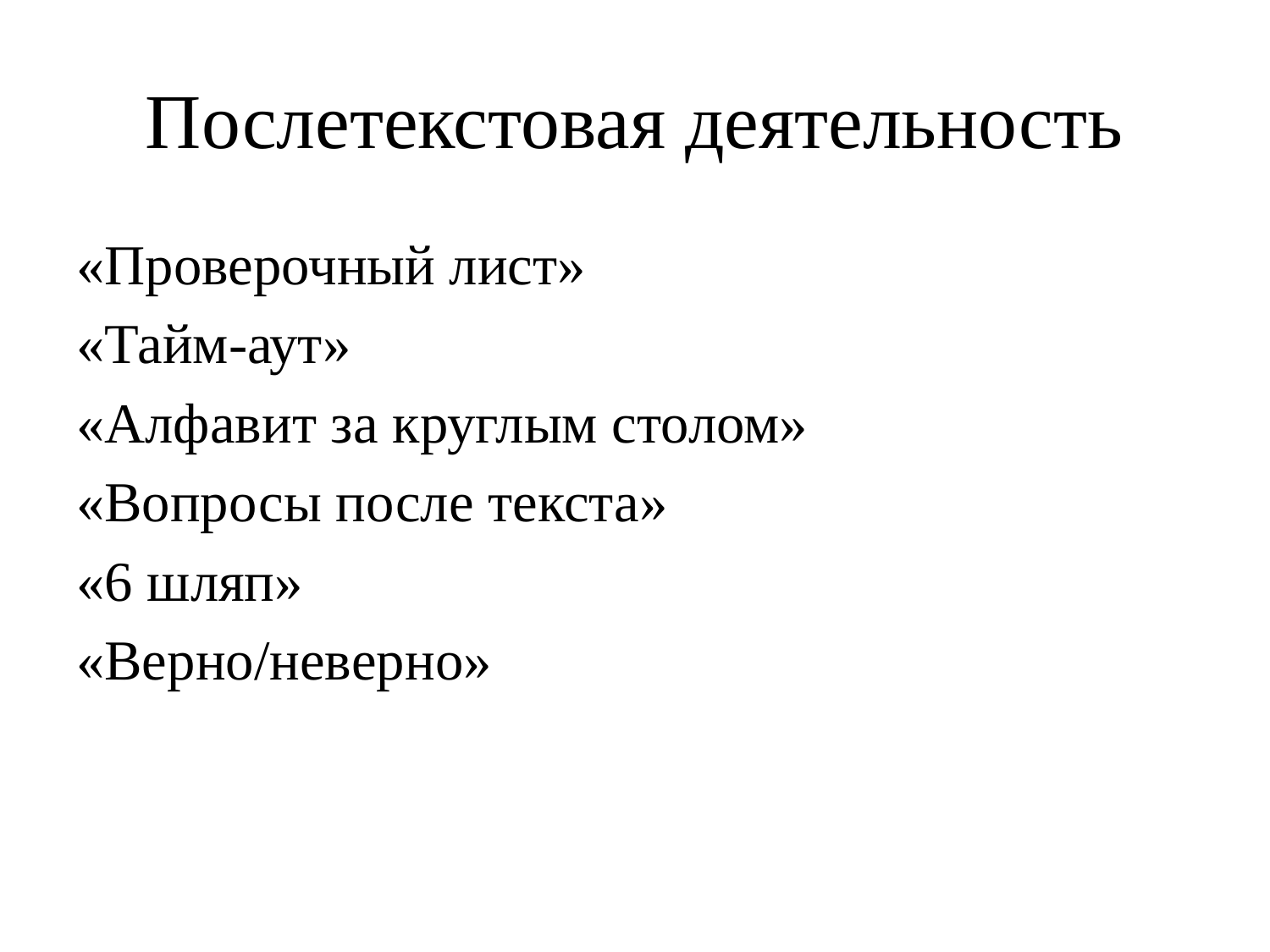

# Послетекстовая деятельность
«Проверочный лист»
«Тайм-аут»
«Алфавит за круглым столом»
«Вопросы после текста»
«6 шляп»
«Верно/неверно»